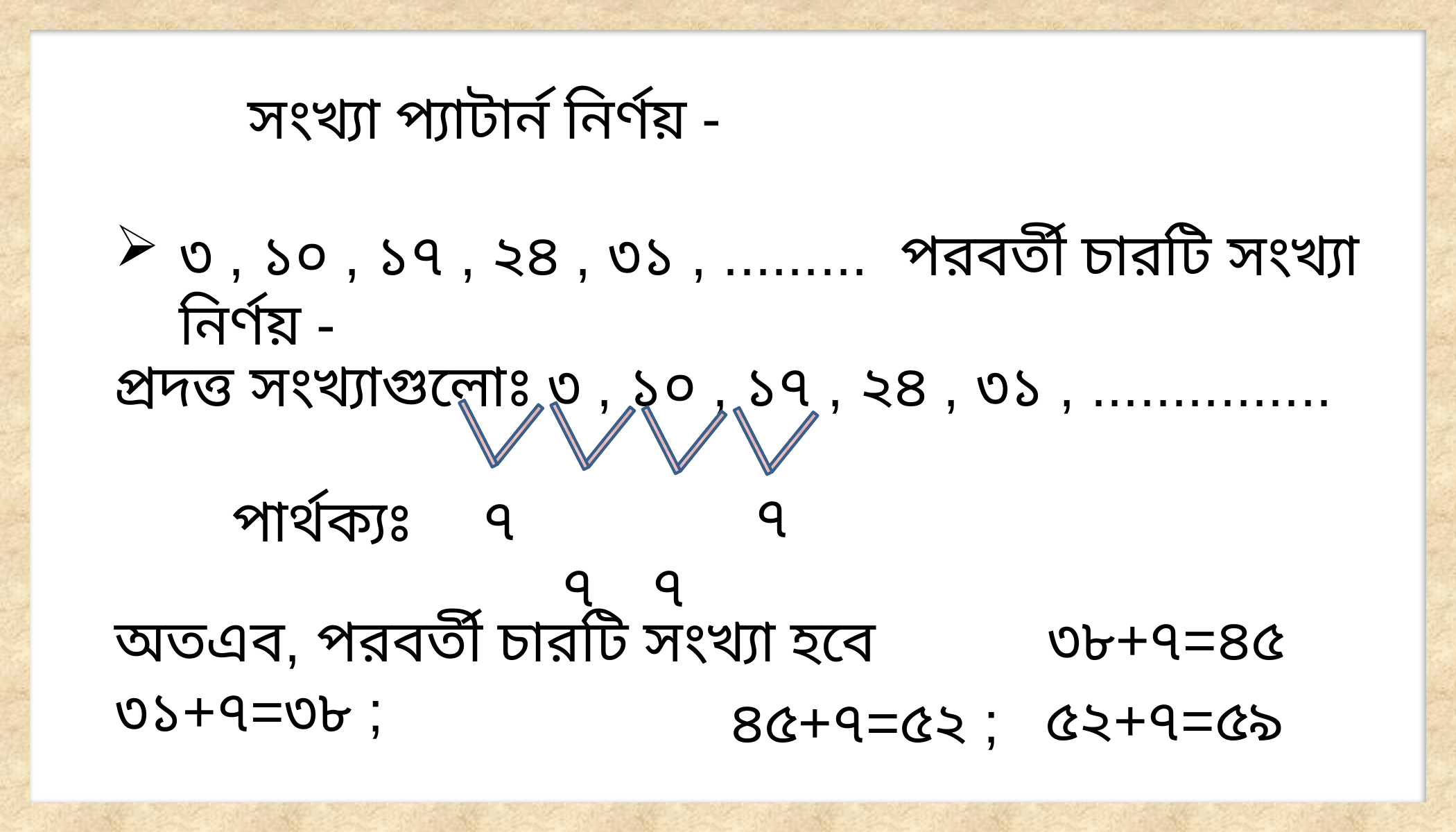

সংখ্যা প্যাটার্ন নির্ণয় -
৩ , ১০ , ১৭ , ২৪ , ৩১ , .........  পরবর্তী চারটি সংখ্যা নির্ণয় -
প্রদত্ত সংখ্যাগুলোঃ ৩ , ১০ , ১৭ , ২৪ , ৩১ , ...............

 ৭
 ৭
 ৭
 ৭
পার্থক্যঃ
৩৮+৭=৪৫
অতএব, পরবর্তী চারটি সংখ্যা হবে  ৩১+৭=৩৮ ;
৫২+৭=৫৯
৪৫+৭=৫২ ;